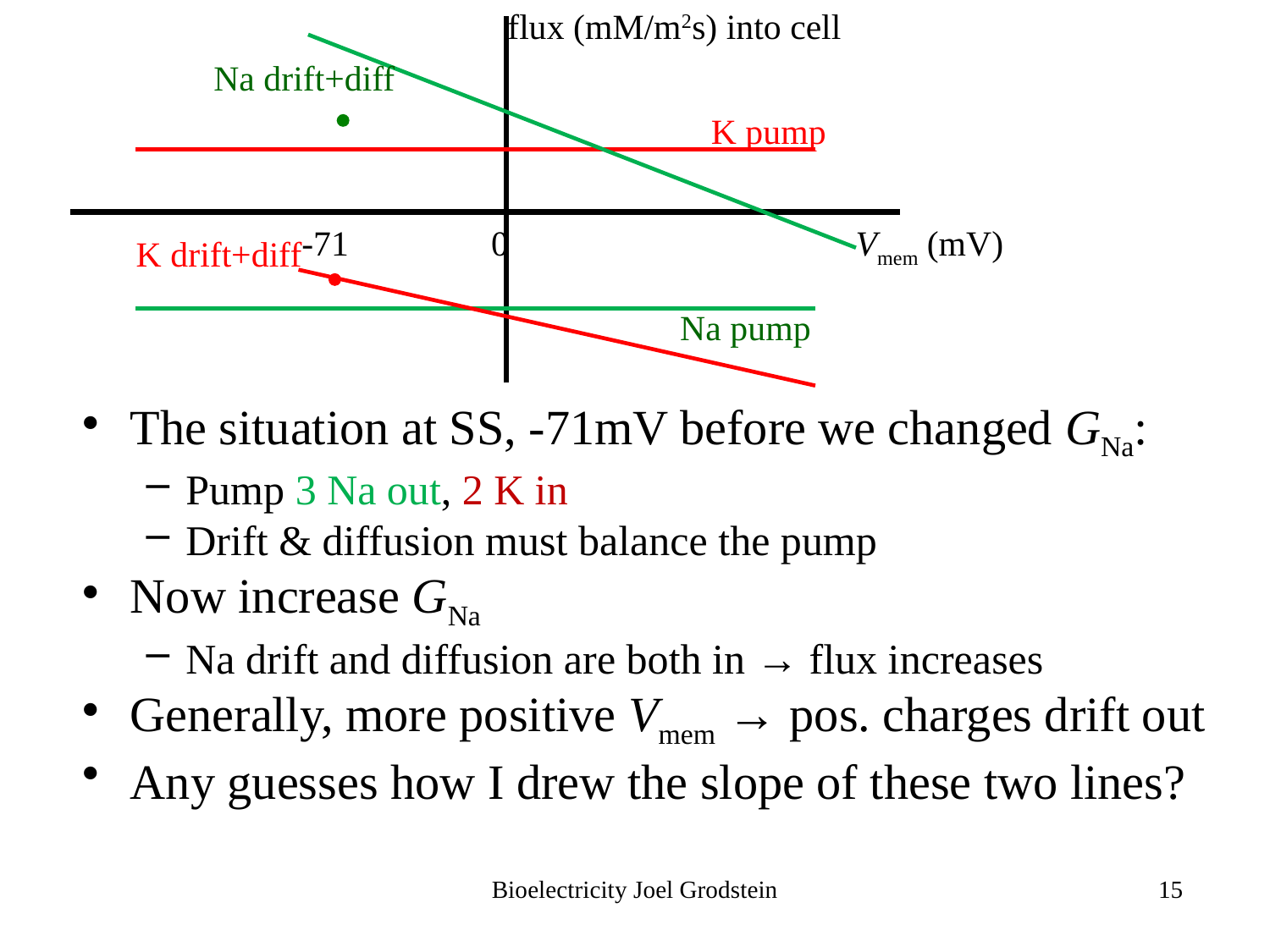

flux (mM/m2s) into cell
Na drift+diff
K pump

-71                0                                       Vmem (mV)
K drift+diff

Na pump
The situation at SS, -71mV before we changed GNa:
Pump 3 Na out, 2 K in
Drift & diffusion must balance the pump
Now increase GNa
Na drift and diffusion are both in → flux increases
Generally, more positive Vmem → pos. charges drift out
Any guesses how I drew the slope of these two lines?

Bioelectricity Joel Grodstein